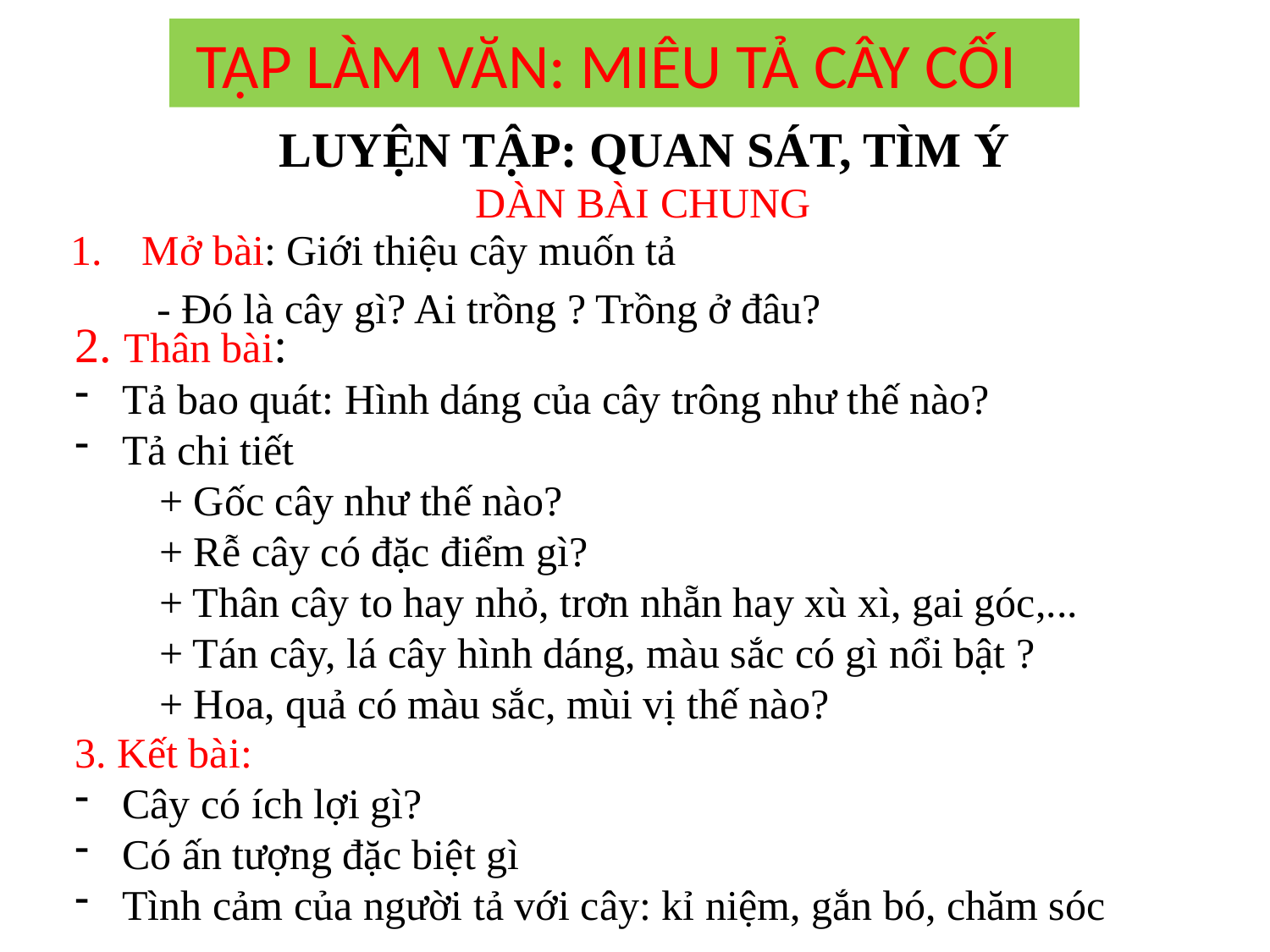

TẬP LÀM VĂN: MIÊU TẢ CÂY CỐI
 LUYỆN TẬP: QUAN SÁT, TÌM Ý
DÀN BÀI CHUNG
Mở bài: Giới thiệu cây muốn tả
       - Đó là cây gì? Ai trồng ? Trồng ở đâu?
2. Thân bài:
Tả bao quát: Hình dáng của cây trông như thế nào?
Tả chi tiết
        + Gốc cây như thế nào?
        + Rễ cây có đặc điểm gì?
        + Thân cây to hay nhỏ, trơn nhẵn hay xù xì, gai góc,...
        + Tán cây, lá cây hình dáng, màu sắc có gì nổi bật ?
        + Hoa, quả có màu sắc, mùi vị thế nào?
3. Kết bài:
Cây có ích lợi gì?
Có ấn tượng đặc biệt gì
Tình cảm của người tả với cây: kỉ niệm, gắn bó, chăm sóc